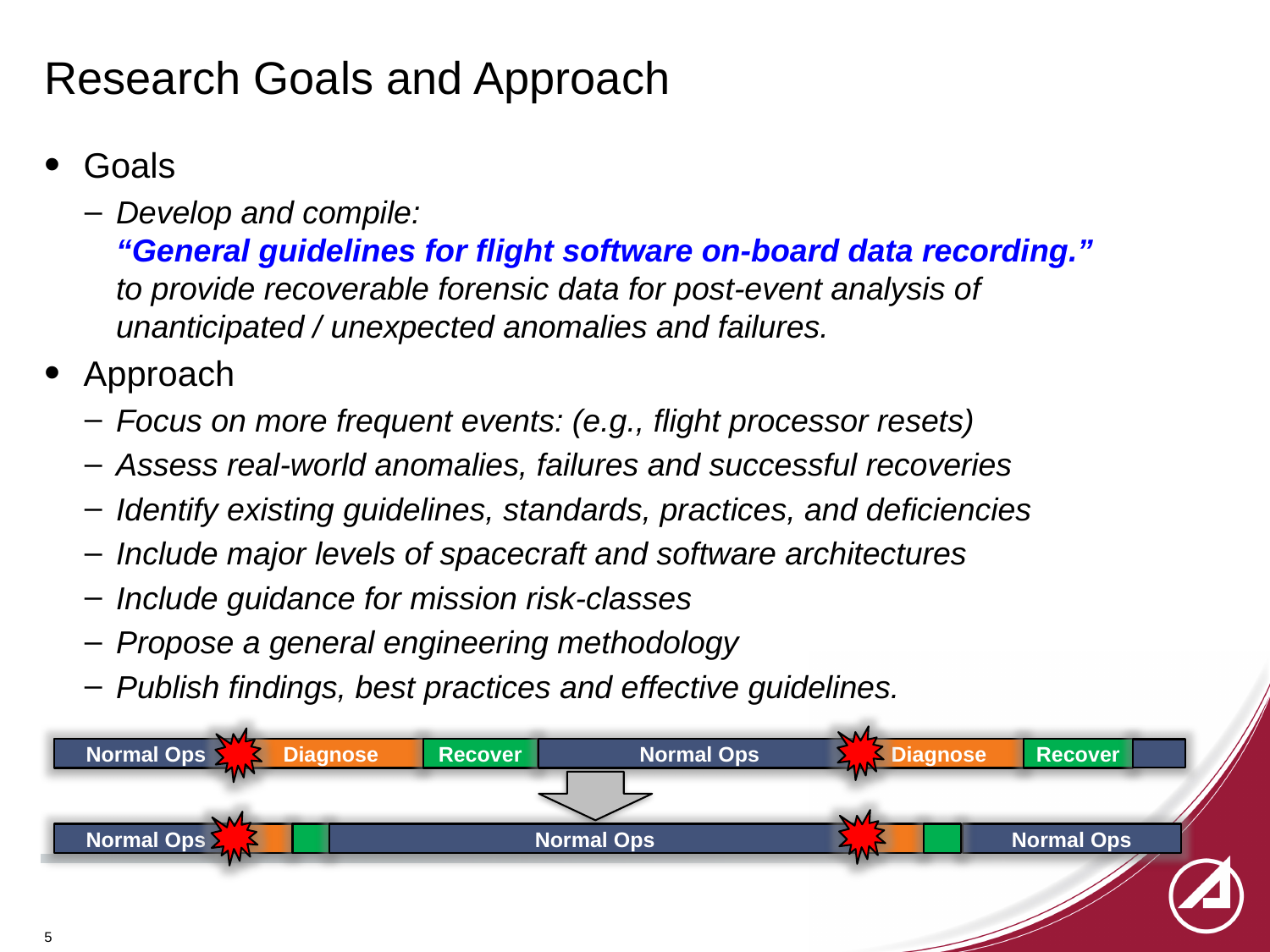

# Research Goals and Approach
Goals
Develop and compile:
“General guidelines for flight software on-board data recording.”
to provide recoverable forensic data for post-event analysis of
unanticipated / unexpected anomalies and failures.
Approach
Focus on more frequent events: (e.g., flight processor resets)
Assess real-world anomalies, failures and successful recoveries
Identify existing guidelines, standards, practices, and deficiencies
Include major levels of spacecraft and software architectures
Include guidance for mission risk-classes
Propose a general engineering methodology
Publish findings, best practices and effective guidelines.

Normal Ops
Diagnose
Recover
Normal Ops
Diagnose
Recover

Normal Ops

Normal Ops

Normal Ops